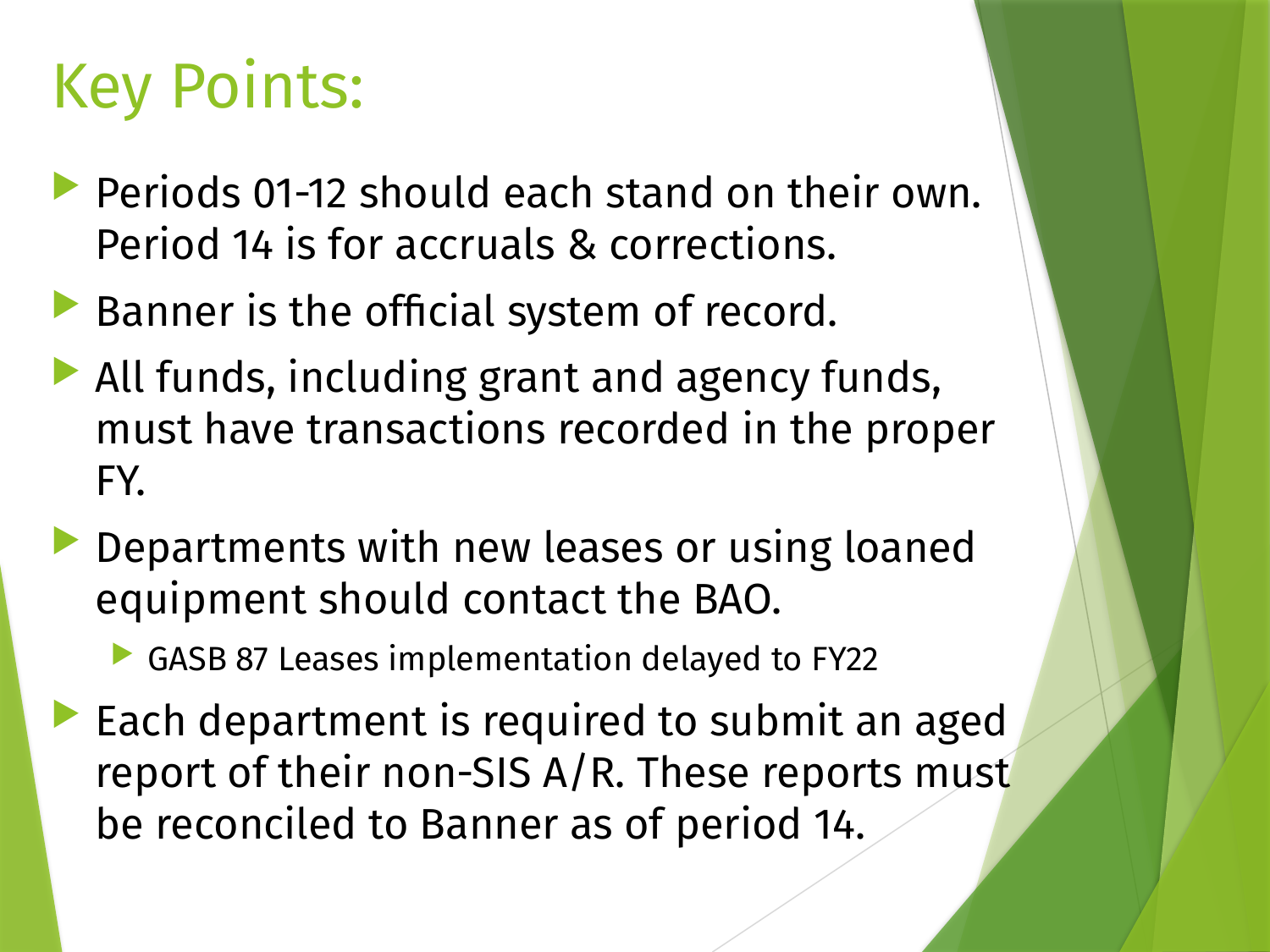

# Key Points:
Periods 01-12 should each stand on their own. Period 14 is for accruals & corrections.
Banner is the official system of record.
All funds, including grant and agency funds, must have transactions recorded in the proper FY.
Departments with new leases or using loaned equipment should contact the BAO.
GASB 87 Leases implementation delayed to FY22
Each department is required to submit an aged report of their non-SIS A/R. These reports must be reconciled to Banner as of period 14.